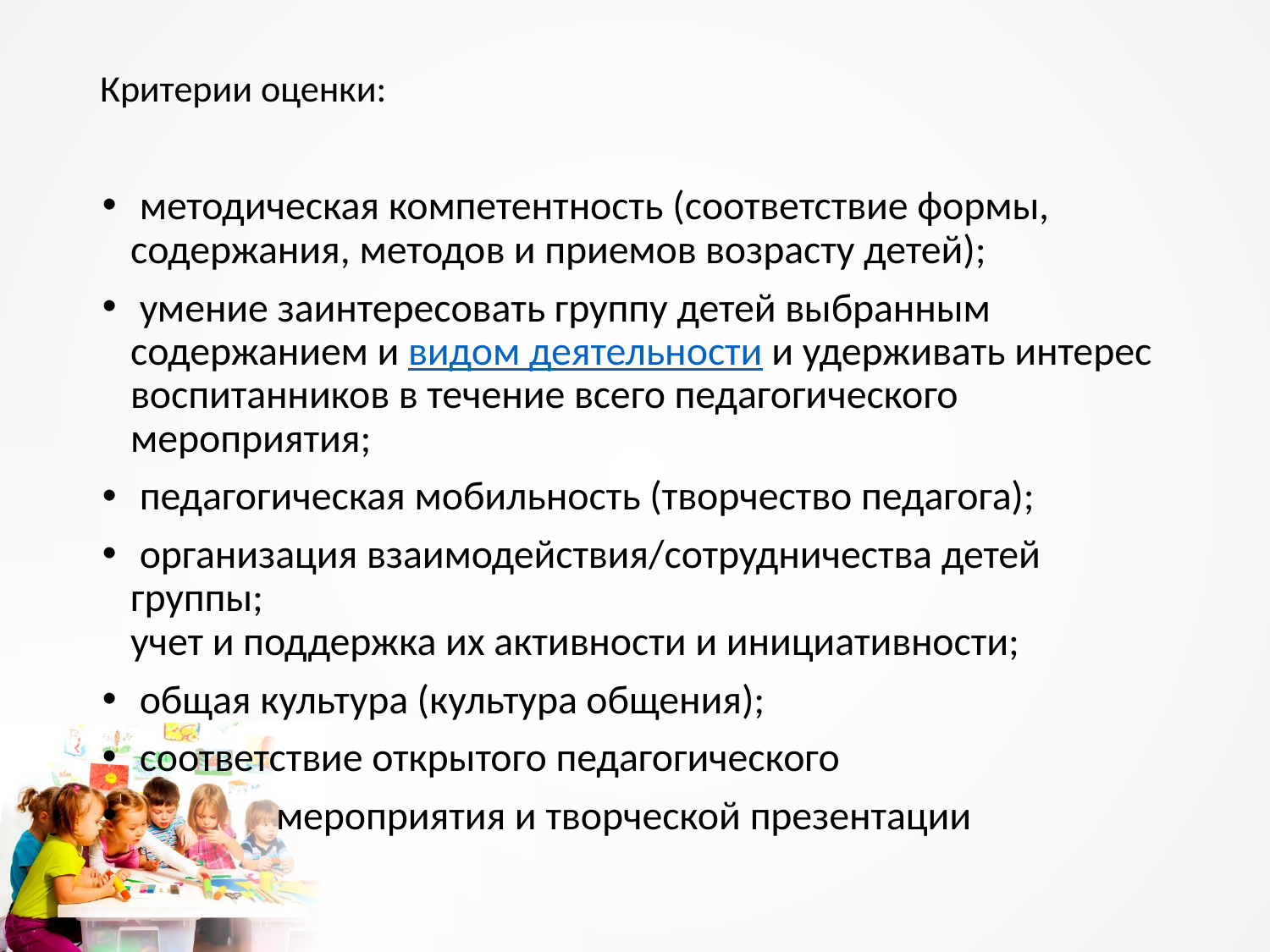

# Критерии оценки:
 методическая компетентность (соответствие формы, содержания, методов и приемов возрасту детей);
 умение заинтересовать группу детей выбранным содержанием и видом деятельности и удерживать интерес воспитанников в течение всего педагогического мероприятия;
 педагогическая мобильность (творчество педагога);
 организация взаимодействия/сотрудничества детей группы;
учет и поддержка их активности и инициативности;
 общая культура (культура общения);
 соответствие открытого педагогического
                мероприятия и творческой презентации